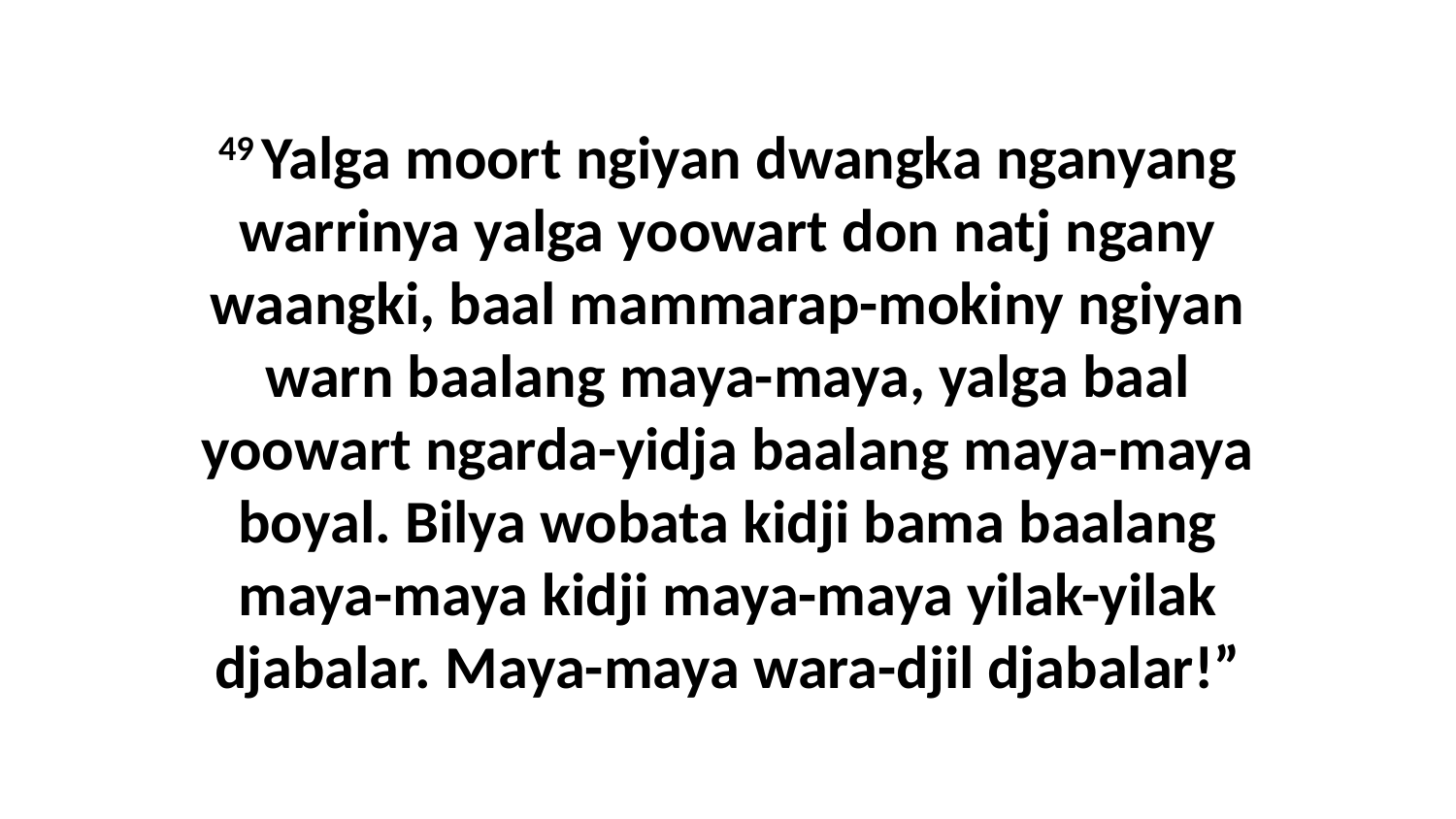

49 Yalga moort ngiyan dwangka nganyang warrinya yalga yoowart don natj ngany waangki, baal mammarap-mokiny ngiyan warn baalang maya-maya, yalga baal yoowart ngarda-yidja baalang maya-maya boyal. Bilya wobata kidji bama baalang maya-maya kidji maya-maya yilak-yilak djabalar. Maya-maya wara-djil djabalar!”